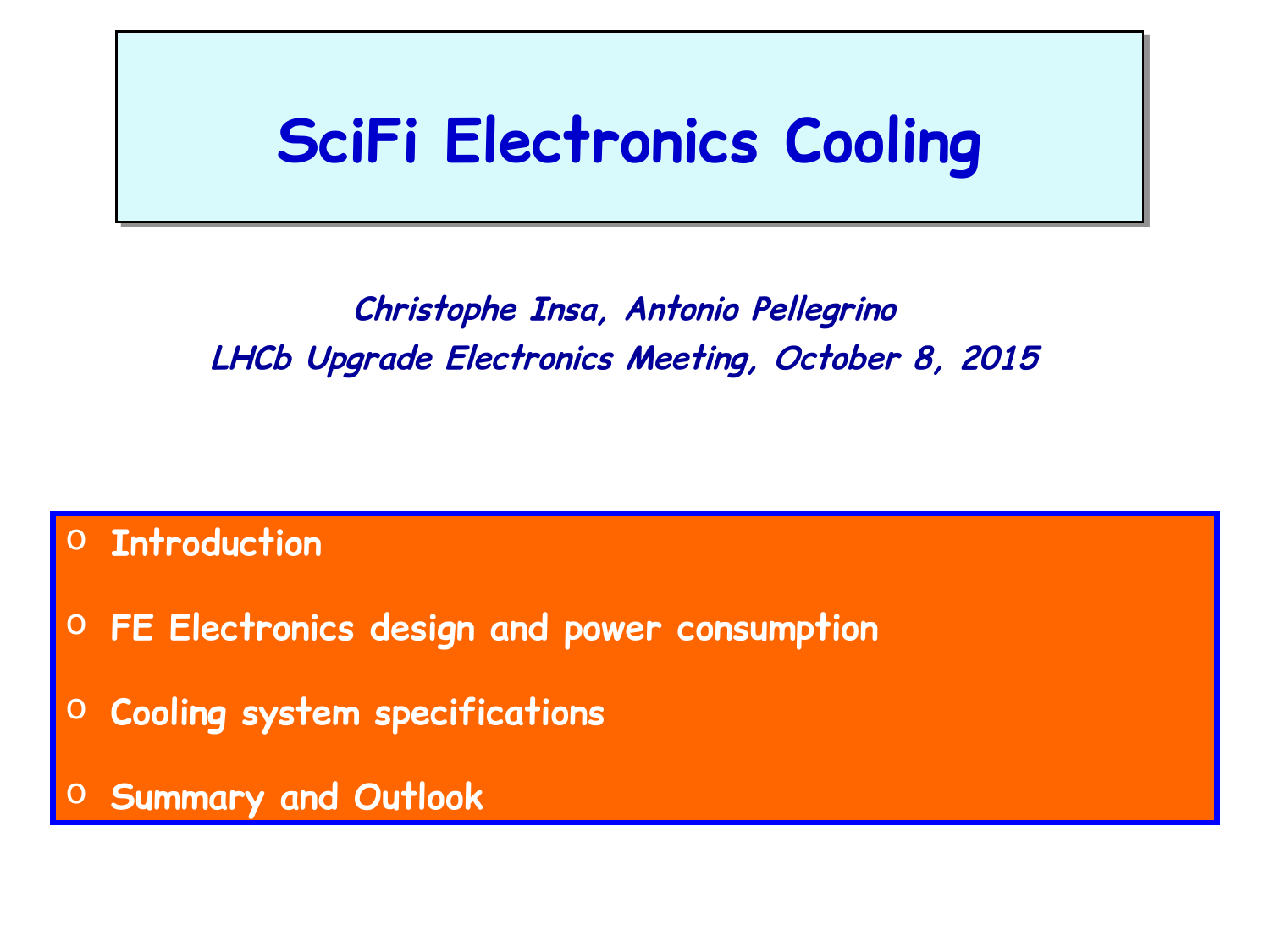

# SciFi Electronics Cooling
Christophe Insa, Antonio Pellegrino
LHCb Upgrade Electronics Meeting, October 8, 2015
 Introduction

 FE Electronics design and power consumption

 Cooling system specifications

 Summary and Outlook